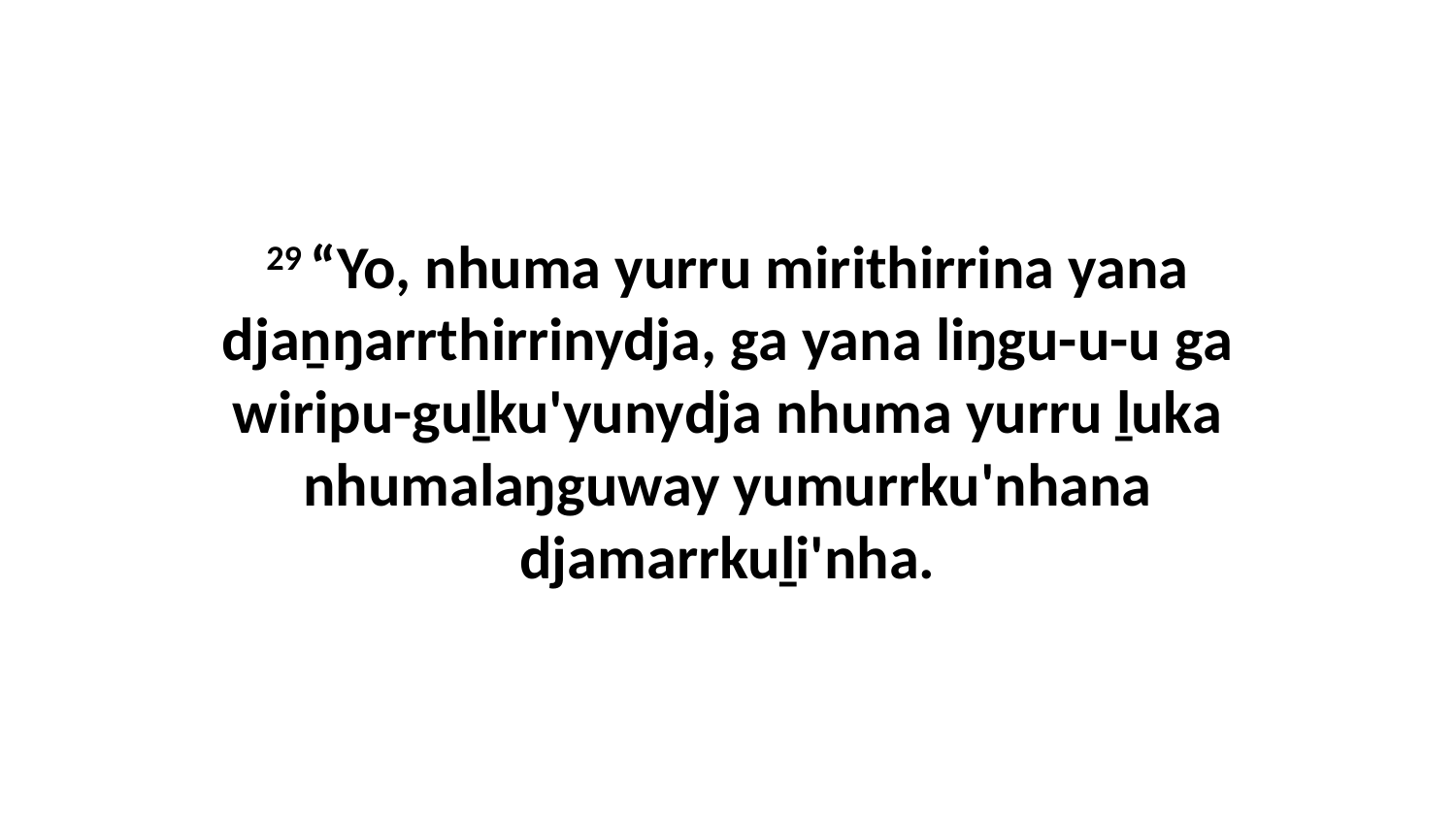

29 “Yo, nhuma yurru mirithirrina yana djaṉŋarrthirrinydja, ga yana liŋgu-u-u ga wiripu-guḻku'yunydja nhuma yurru ḻuka nhumalaŋguway yumurrku'nhana djamarrkuḻi'nha.